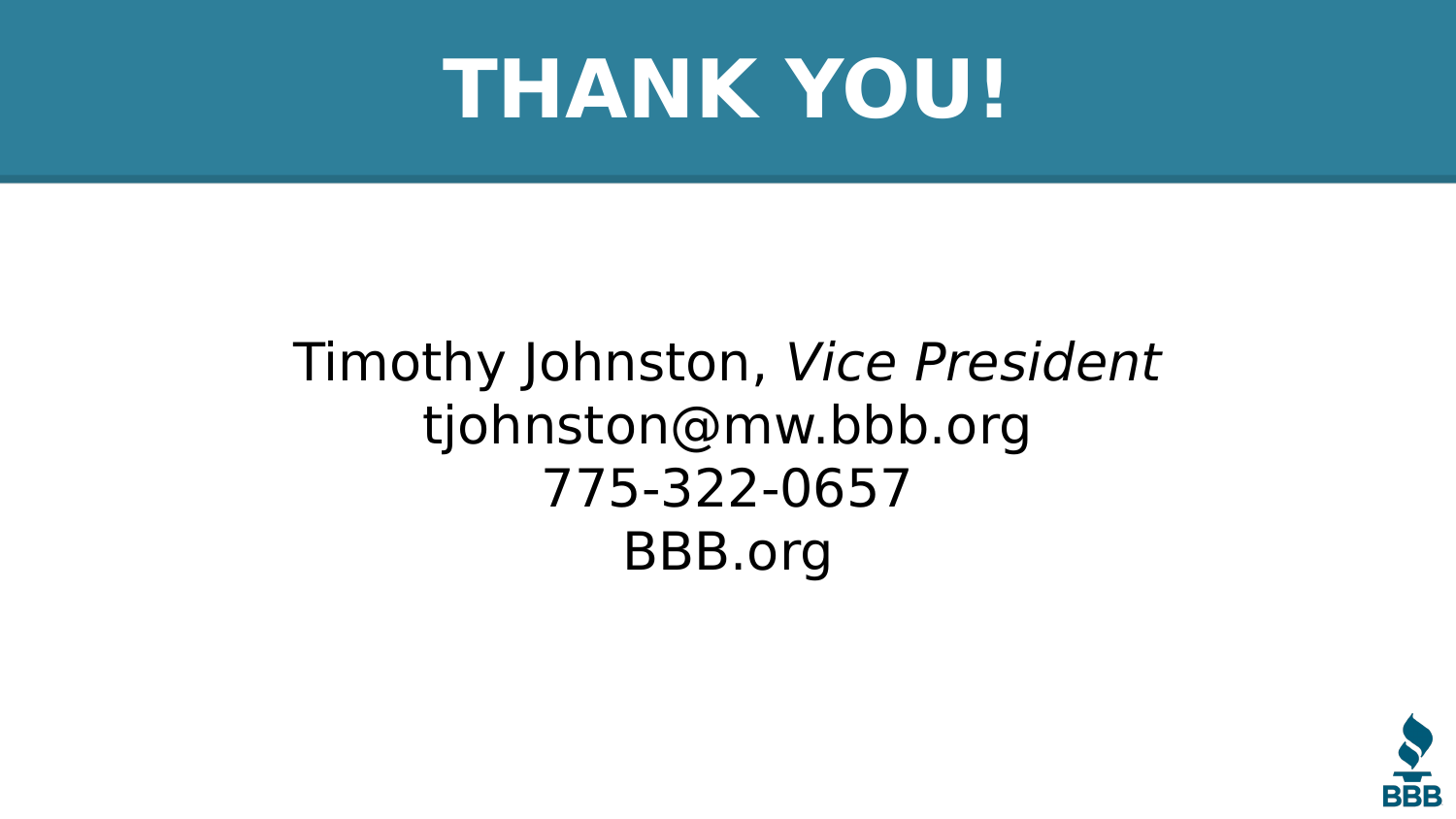

# THANK YOU!

Timothy Johnston, Vice President
tjohnston@mw.bbb.org
775-322-0657
BBB.org